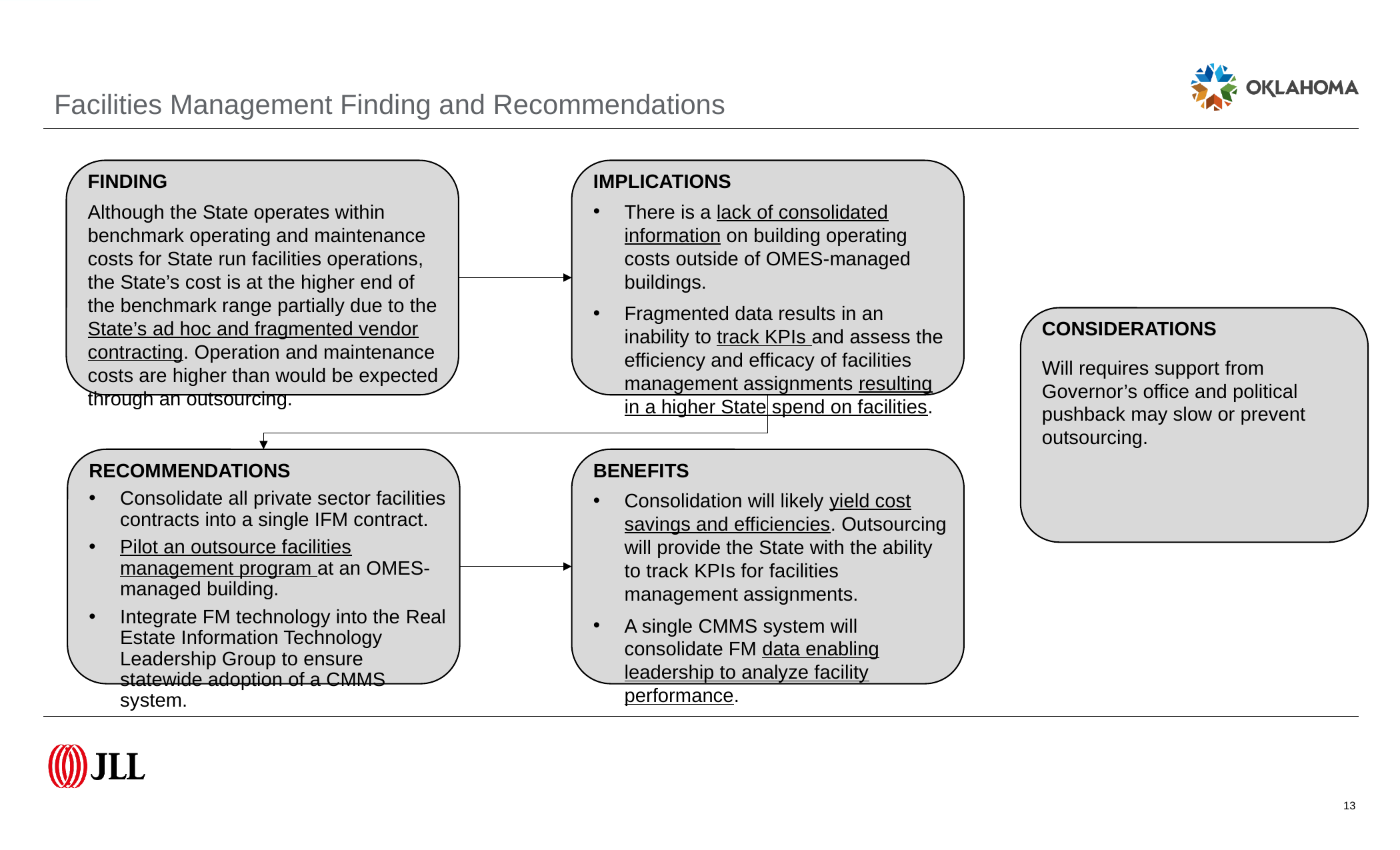

Facilities Management Finding and Recommendations
IMPLICATIONS
There is a lack of consolidated information on building operating costs outside of OMES-managed buildings.
Fragmented data results in an inability to track KPIs and assess the efficiency and efficacy of facilities management assignments resulting in a higher State spend on facilities.
FINDING
Although the State operates within benchmark operating and maintenance costs for State run facilities operations, the State’s cost is at the higher end of the benchmark range partially due to the State’s ad hoc and fragmented vendor contracting. Operation and maintenance costs are higher than would be expected through an outsourcing.
CONSIDERATIONS
Will requires support from Governor’s office and political pushback may slow or prevent outsourcing.
BENEFITS
Consolidation will likely yield cost savings and efficiencies. Outsourcing will provide the State with the ability to track KPIs for facilities management assignments.
A single CMMS system will consolidate FM data enabling leadership to analyze facility performance.

RECOMMENDATIONS
Consolidate all private sector facilities contracts into a single IFM contract.
Pilot an outsource facilities management program at an OMES-managed building.
Integrate FM technology into the Real Estate Information Technology Leadership Group to ensure statewide adoption of a CMMS system.
13